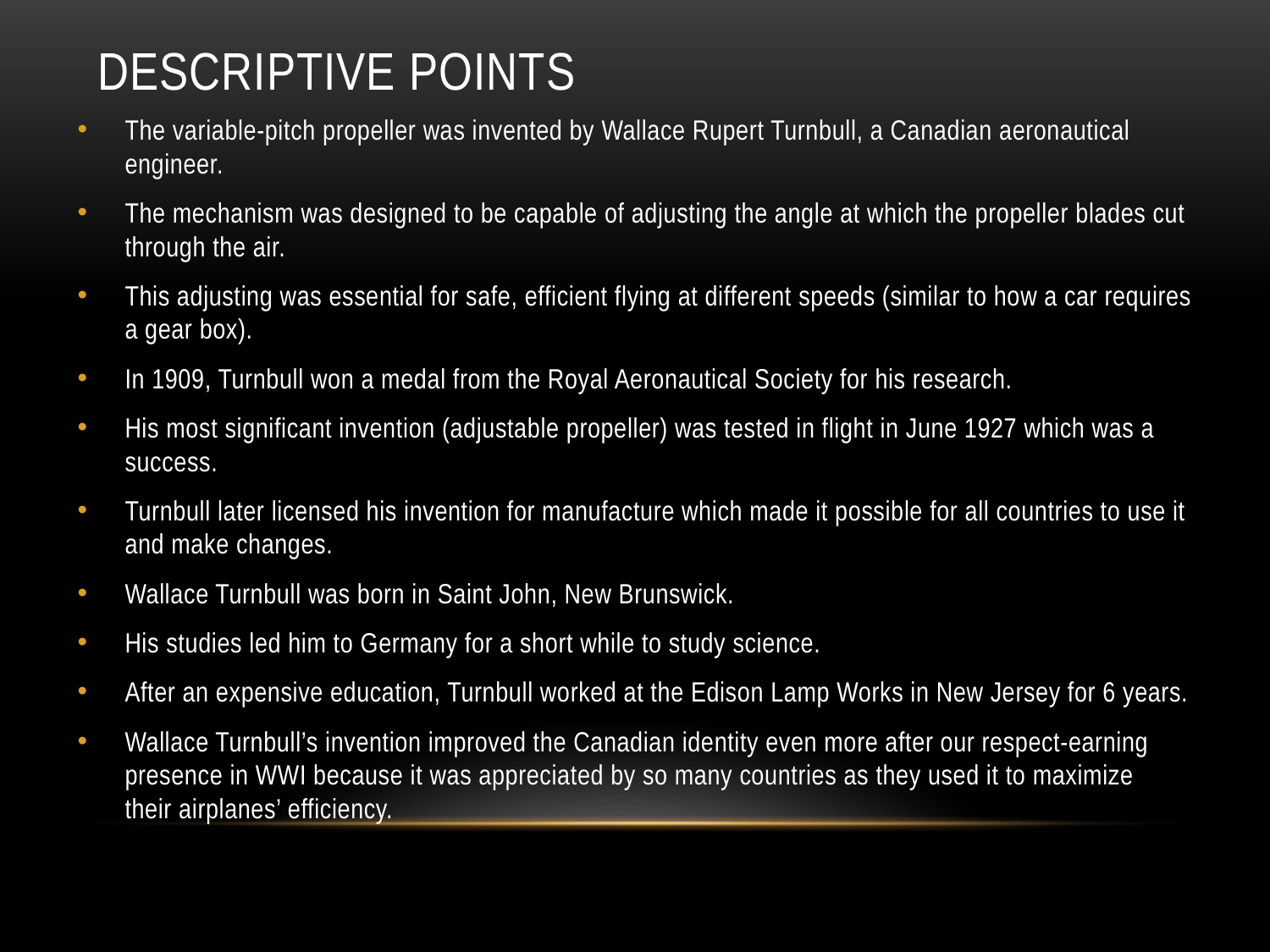

# Descriptive Points
The variable-pitch propeller was invented by Wallace Rupert Turnbull, a Canadian aeronautical engineer.
The mechanism was designed to be capable of adjusting the angle at which the propeller blades cut through the air.
This adjusting was essential for safe, efficient flying at different speeds (similar to how a car requires a gear box).
In 1909, Turnbull won a medal from the Royal Aeronautical Society for his research.
His most significant invention (adjustable propeller) was tested in flight in June 1927 which was a success.
Turnbull later licensed his invention for manufacture which made it possible for all countries to use it and make changes.
Wallace Turnbull was born in Saint John, New Brunswick.
His studies led him to Germany for a short while to study science.
After an expensive education, Turnbull worked at the Edison Lamp Works in New Jersey for 6 years.
Wallace Turnbull’s invention improved the Canadian identity even more after our respect-earning presence in WWI because it was appreciated by so many countries as they used it to maximize  their airplanes’ efficiency.